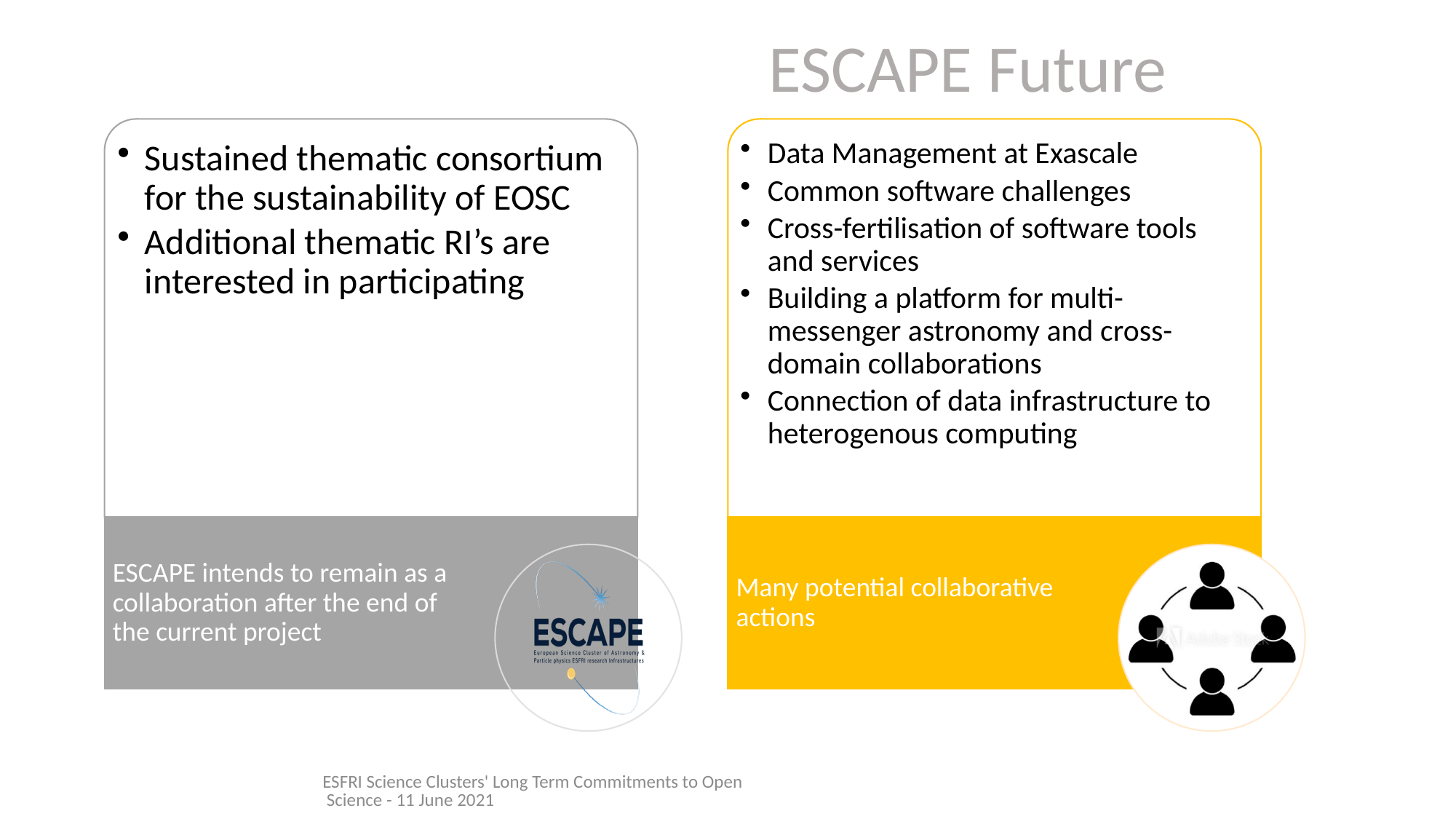

# ESCAPE Future
Sustained thematic consortium for the sustainability of EOSC
Additional thematic RI’s are interested in participating
ESCAPE intends to remain as a collaboration after the end of the current project
Data Management at Exascale
Common software challenges
Cross-fertilisation of software tools and services
Building a platform for multi-messenger astronomy and cross-domain collaborations
Connection of data infrastructure to heterogenous computing
Many potential collaborative actions
ESFRI Science Clusters' Long Term Commitments to Open Science - 11 June 2021